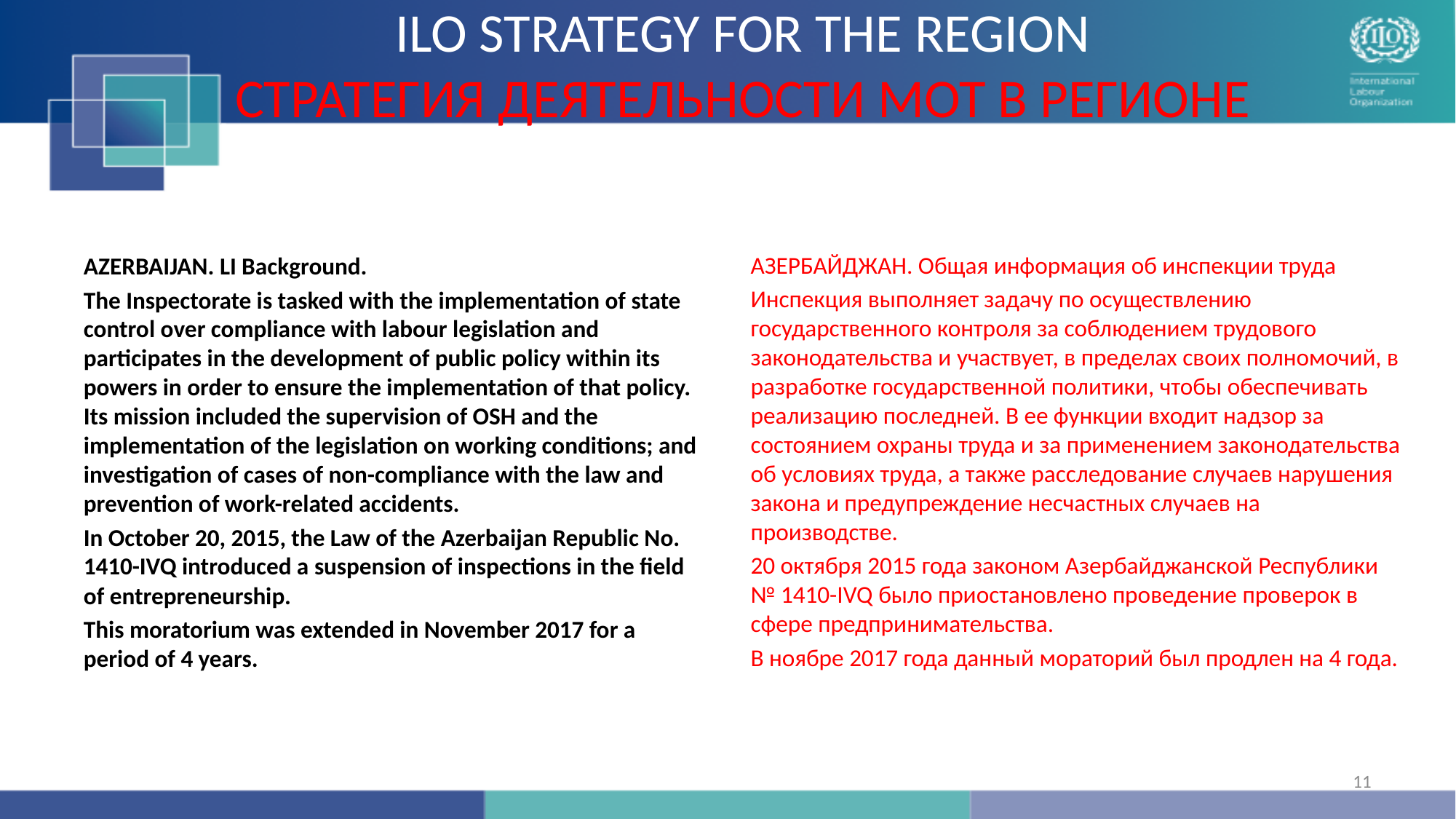

# ILO STRATEGY FOR THE REGION СТРАТЕГИЯ ДЕЯТЕЛЬНОСТИ МОТ В РЕГИОНЕ
AZERBAIJAN. LI Background.
The Inspectorate is tasked with the implementation of state control over compliance with labour legislation and participates in the development of public policy within its powers in order to ensure the implementation of that policy. Its mission included the supervision of OSH and the implementation of the legislation on working conditions; and investigation of cases of non-compliance with the law and prevention of work-related accidents.
In October 20, 2015, the Law of the Azerbaijan Republic No. 1410-IVQ introduced a suspension of inspections in the field of entrepreneurship.
This moratorium was extended in November 2017 for a period of 4 years.
АЗЕРБАЙДЖАН. Общая информация об инспекции труда
Инспекция выполняет задачу по осуществлению государственного контроля за соблюдением трудового законодательства и участвует, в пределах своих полномочий, в разработке государственной политики, чтобы обеспечивать реализацию последней. В ее функции входит надзор за состоянием охраны труда и за применением законодательства об условиях труда, а также расследование случаев нарушения закона и предупреждение несчастных случаев на производстве.
20 октября 2015 года законом Азербайджанской Республики № 1410-IVQ было приостановлено проведение проверок в сфере предпринимательства.
В ноябре 2017 года данный мораторий был продлен на 4 года.
11